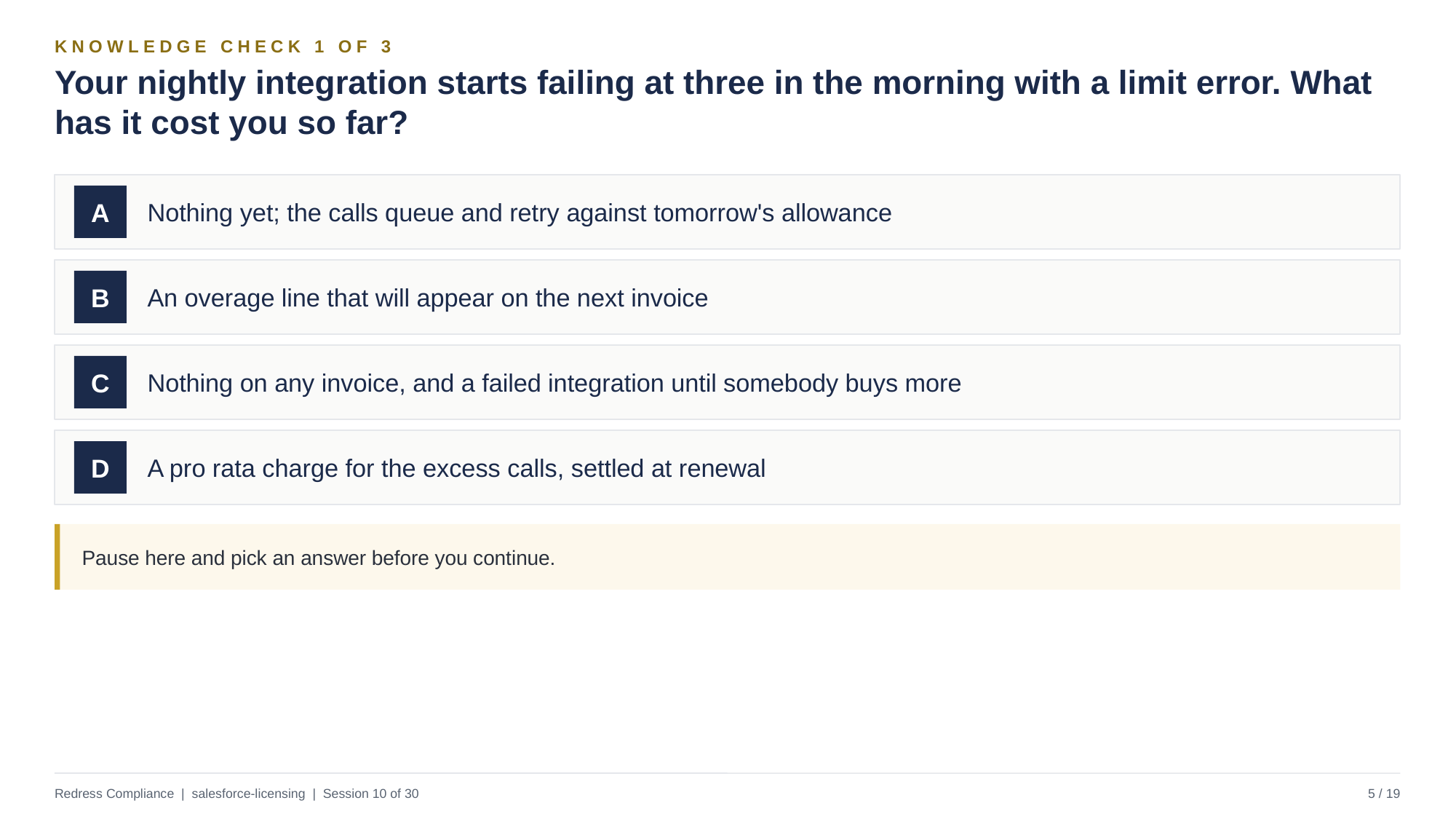

KNOWLEDGE CHECK 1 OF 3
Your nightly integration starts failing at three in the morning with a limit error. What has it cost you so far?

Nothing yet; the calls queue and retry against tomorrow's allowance

A

An overage line that will appear on the next invoice

B

Nothing on any invoice, and a failed integration until somebody buys more

C

A pro rata charge for the excess calls, settled at renewal

D

Pause here and pick an answer before you continue.

Redress Compliance  |  salesforce-licensing  |  Session 10 of 30
5 / 19